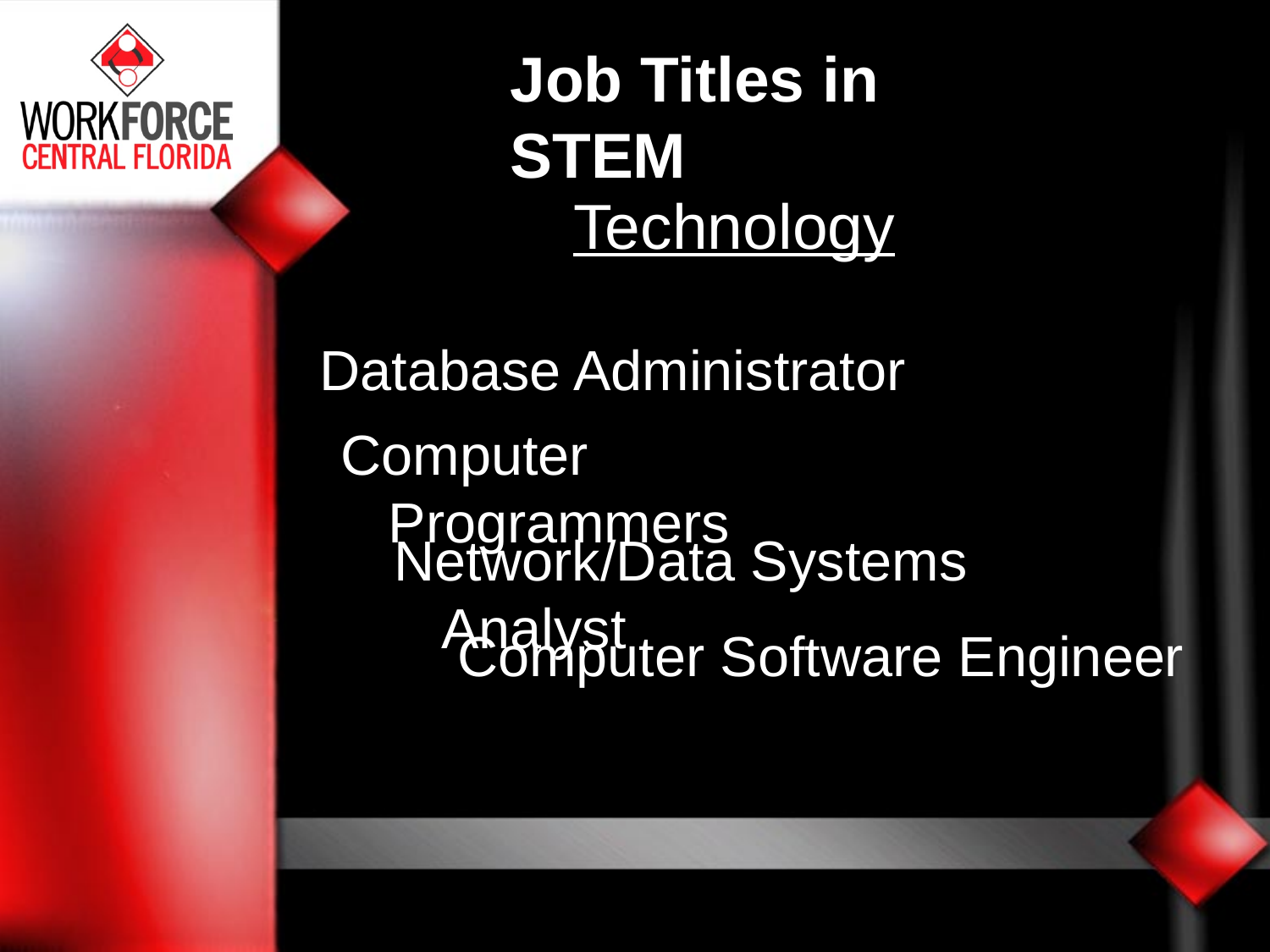

# Job Titles in STEM
Technology
Database Administrator
Computer Programmers
Network/Data Systems Analyst
Computer Software Engineer